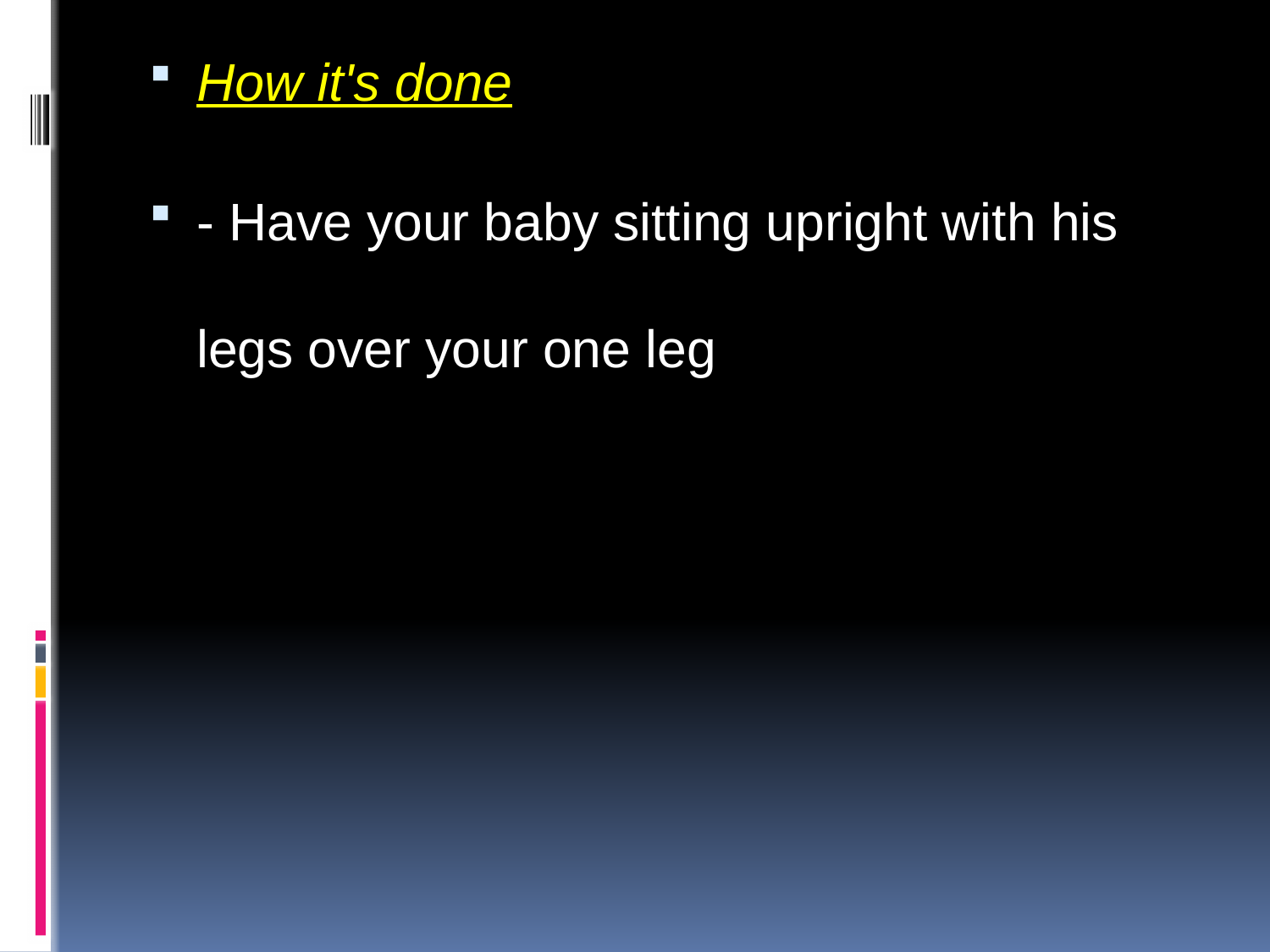

How it's done
- Have your baby sitting upright with his legs over your one leg